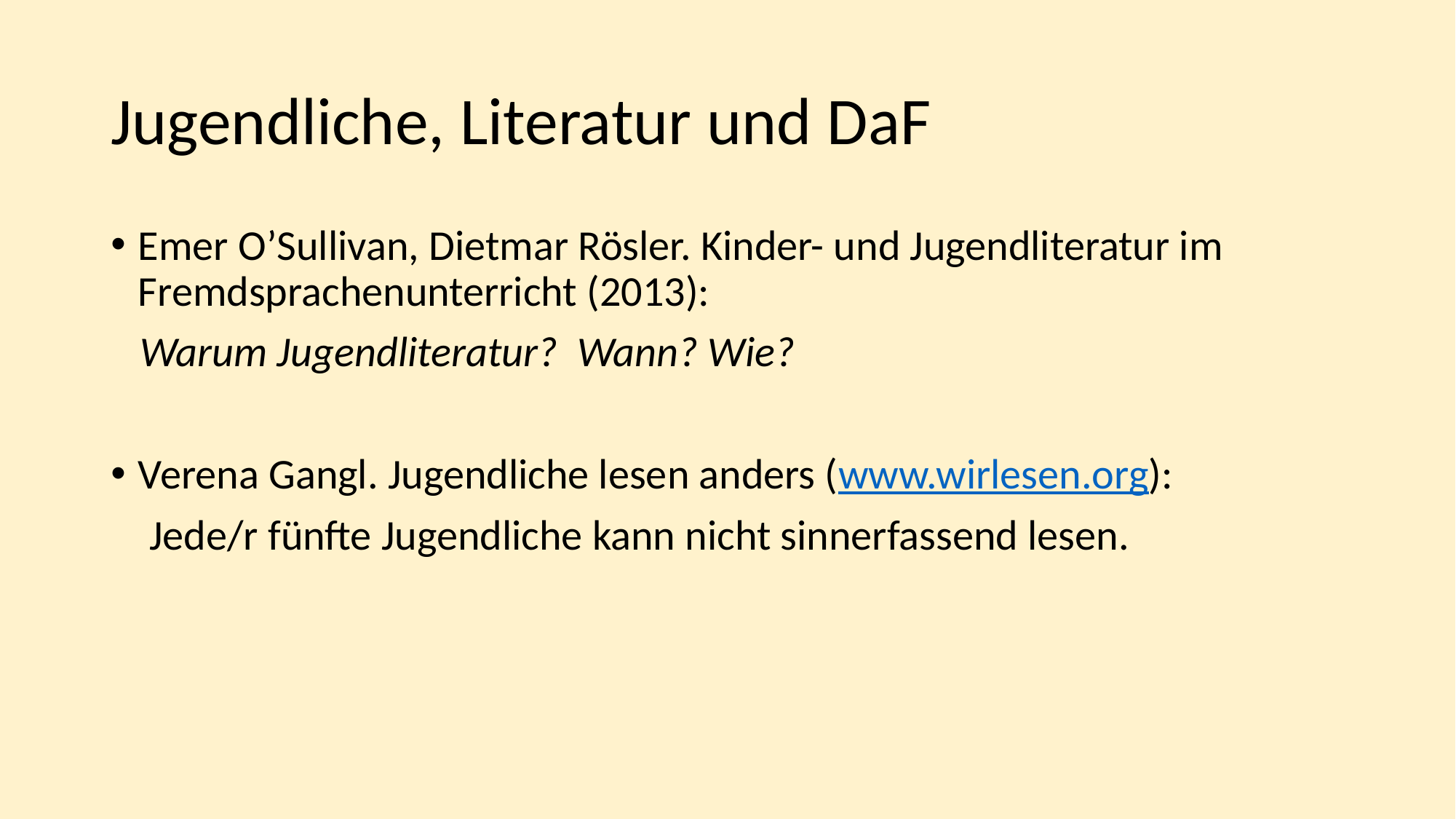

# Jugendliche, Literatur und DaF
Emer O’Sullivan, Dietmar Rösler. Kinder- und Jugendliteratur im Fremdsprachenunterricht (2013):
   Warum Jugendliteratur?  Wann? Wie?

Verena Gangl. Jugendliche lesen anders (www.wirlesen.org):
    Jede/r fünfte Jugendliche kann nicht sinnerfassend lesen.